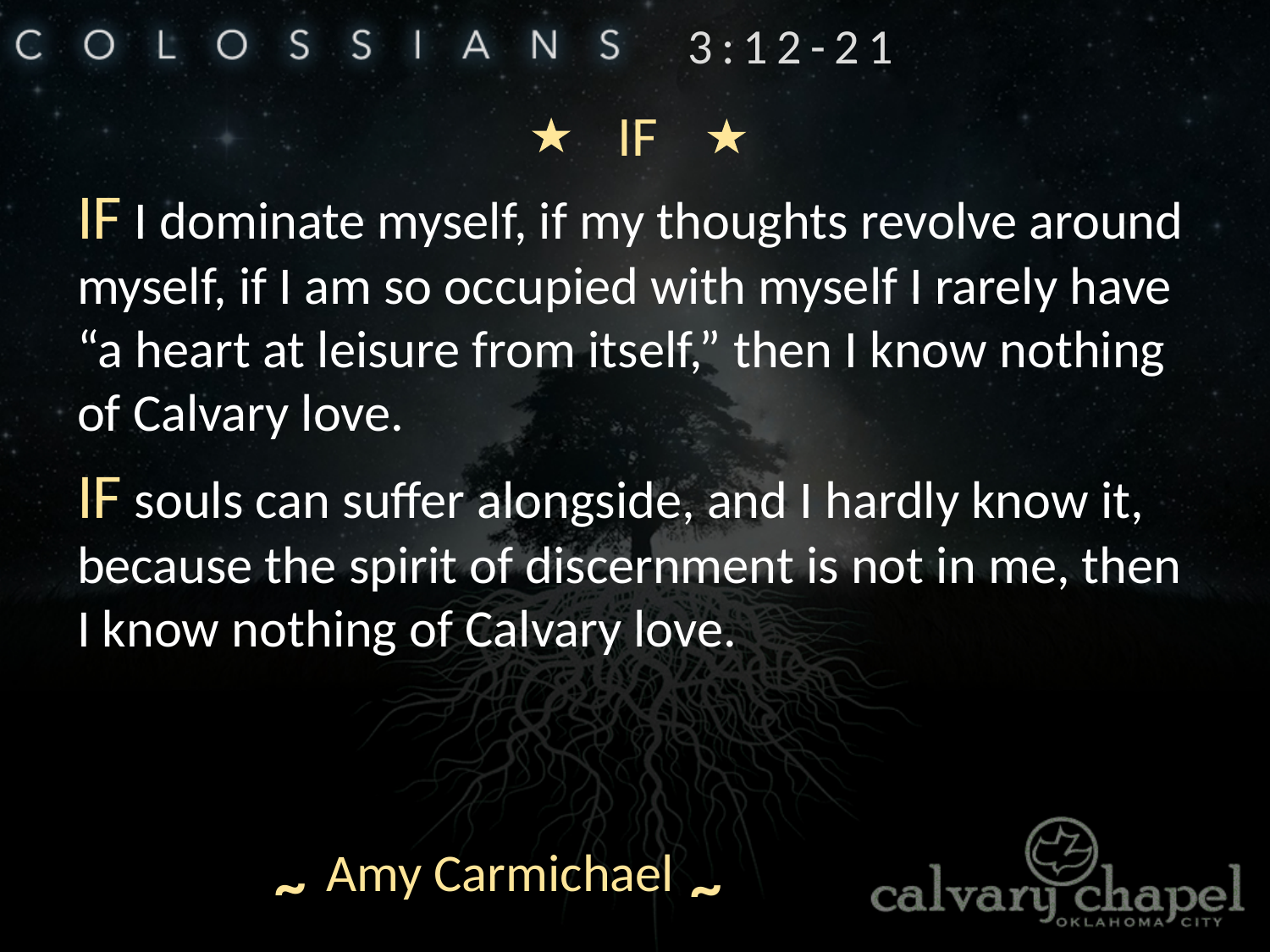

3:12-21
IF

IF I dominate myself, if my thoughts revolve around myself, if I am so occupied with myself I rarely have “a heart at leisure from itself,” then I know nothing of Calvary love.
IF souls can suffer alongside, and I hardly know it, because the spirit of discernment is not in me, then I know nothing of Calvary love.
Amy Carmichael
~
~